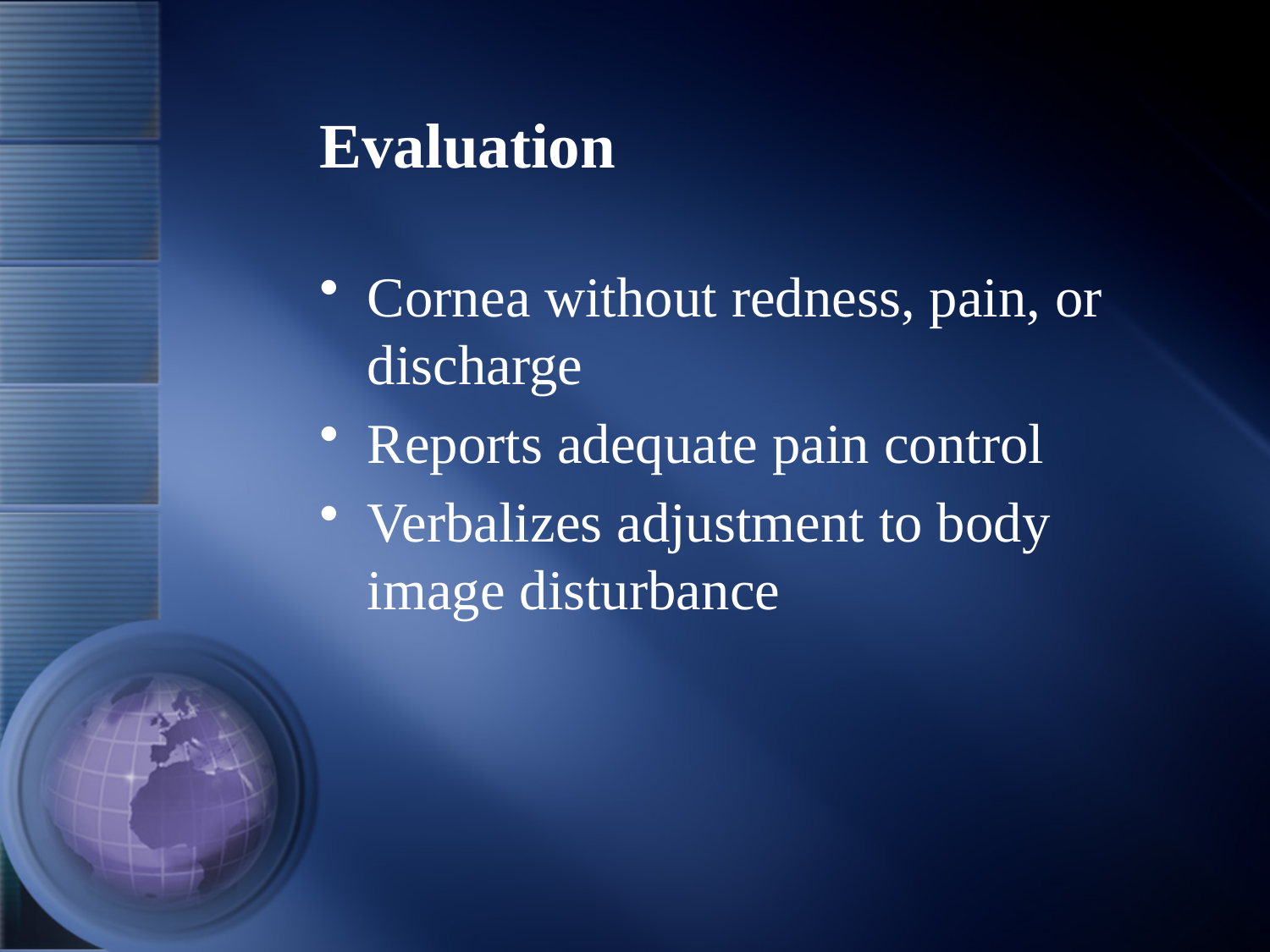

# Evaluation
Cornea without redness, pain, or discharge
Reports adequate pain control
Verbalizes adjustment to body image disturbance